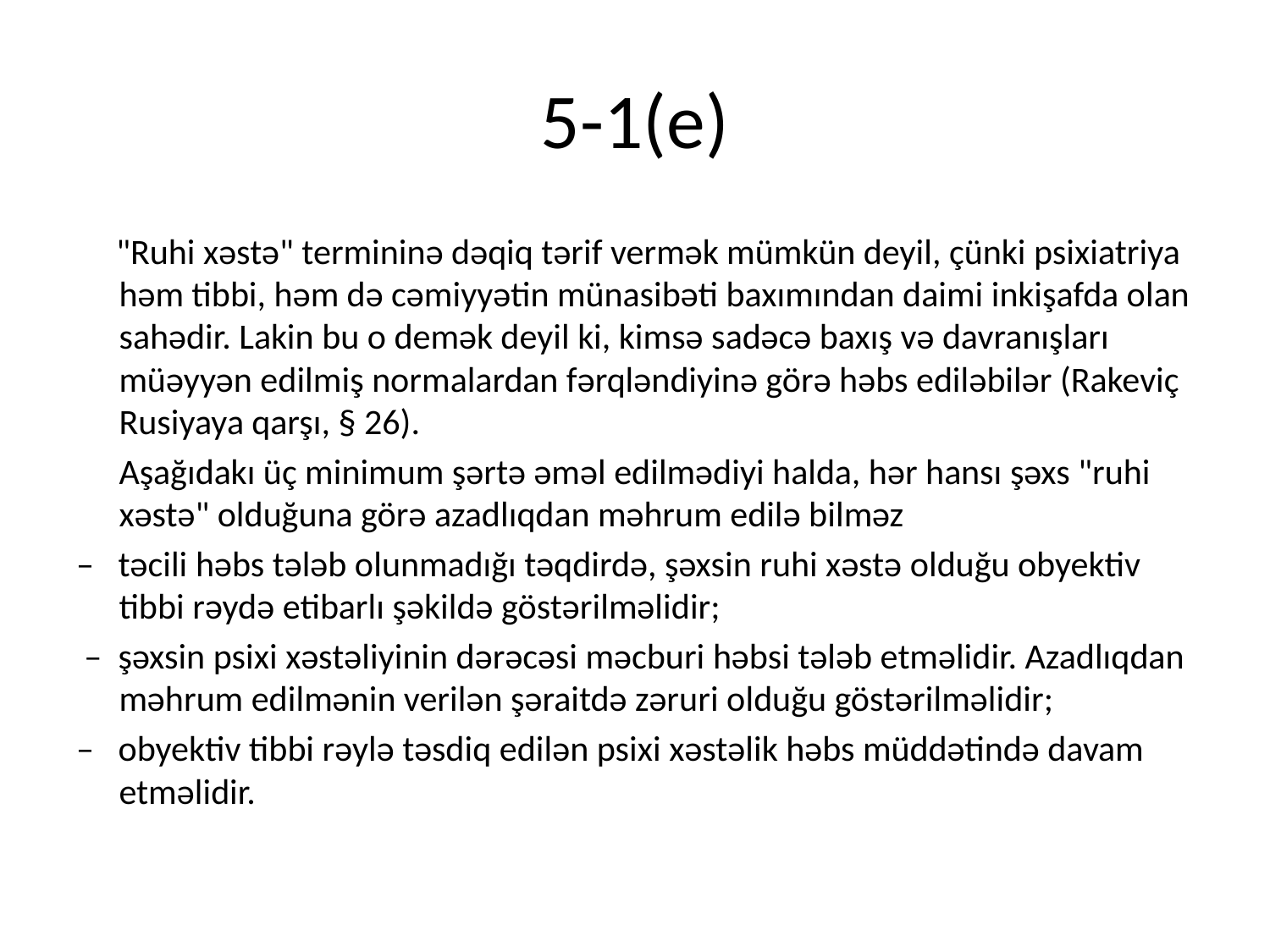

# 5-1(e)
     "Ruhi xəstə" termininə dəqiq tərif vermək mümkün deyil, çünki psixiatriya həm tibbi, həm də cəmiyyətin münasibəti baxımından daimi inkişafda olan sahədir. Lakin bu o demək deyil ki, kimsə sadəcə baxış və davranışları müəyyən edilmiş normalardan fərqləndiyinə görə həbs ediləbilər (Rakeviç Rusiyaya qarşı, § 26).
 	Aşağıdakı üç minimum şərtə əməl edilmədiyi halda, hər hansı şəxs "ruhi xəstə" olduğuna görə azadlıqdan məhrum edilə bilməz
–   təcili həbs tələb olunmadığı təqdirdə, şəxsin ruhi xəstə olduğu obyektiv tibbi rəydə etibarlı şəkildə göstərilməlidir;
 –  şəxsin psixi xəstəliyinin dərəcəsi məcburi həbsi tələb etməlidir. Azadlıqdan məhrum edilmənin verilən şəraitdə zəruri olduğu göstərilməlidir;
–   obyektiv tibbi rəylə təsdiq edilən psixi xəstəlik həbs müddətində davam etməlidir.